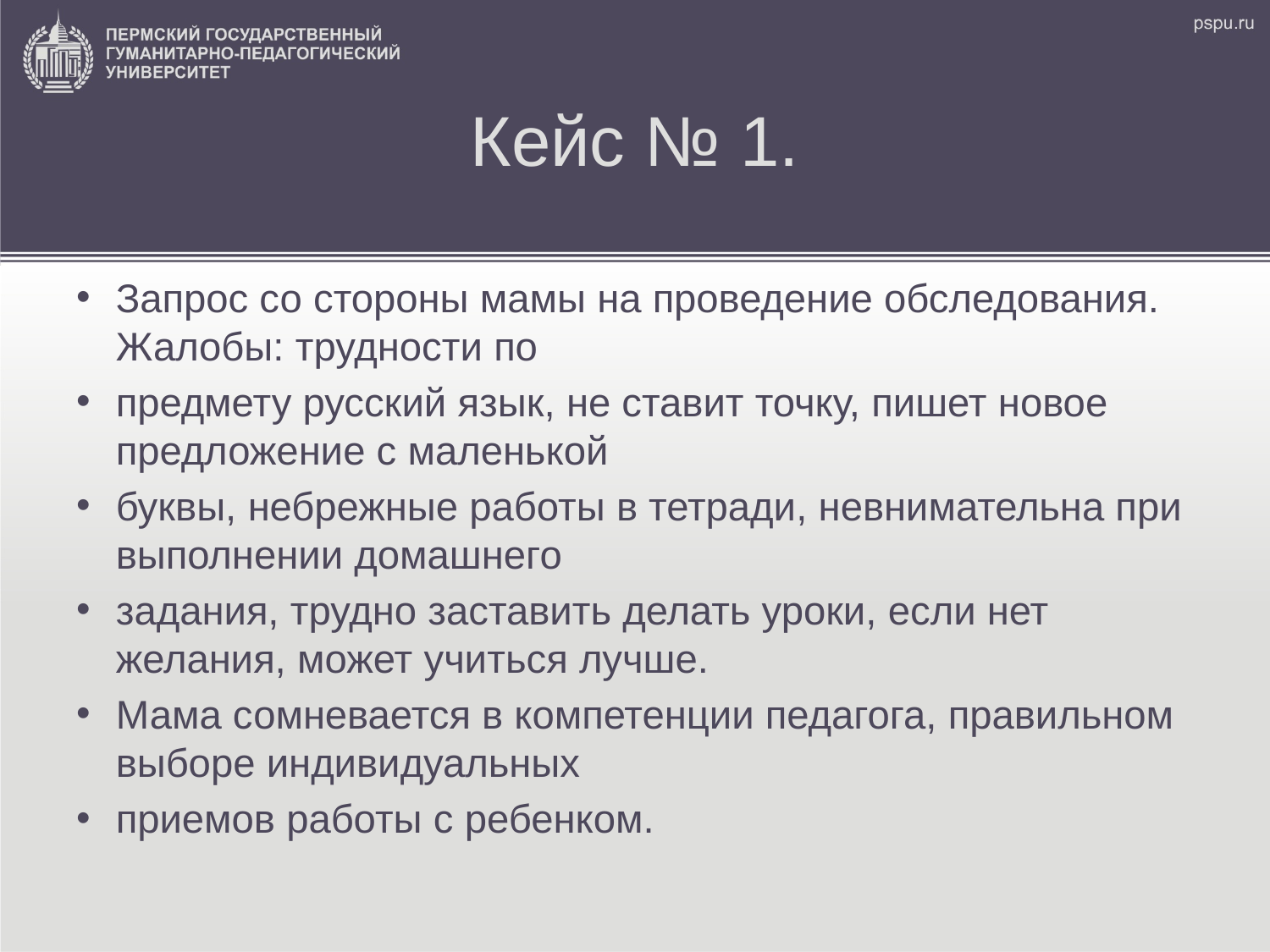

# Кейс № 1.
Запрос со стороны мамы на проведение обследования. Жалобы: трудности по
предмету русский язык, не ставит точку, пишет новое предложение с маленькой
буквы, небрежные работы в тетради, невнимательна при выполнении домашнего
задания, трудно заставить делать уроки, если нет желания, может учиться лучше.
Мама сомневается в компетенции педагога, правильном выборе индивидуальных
приемов работы с ребенком.